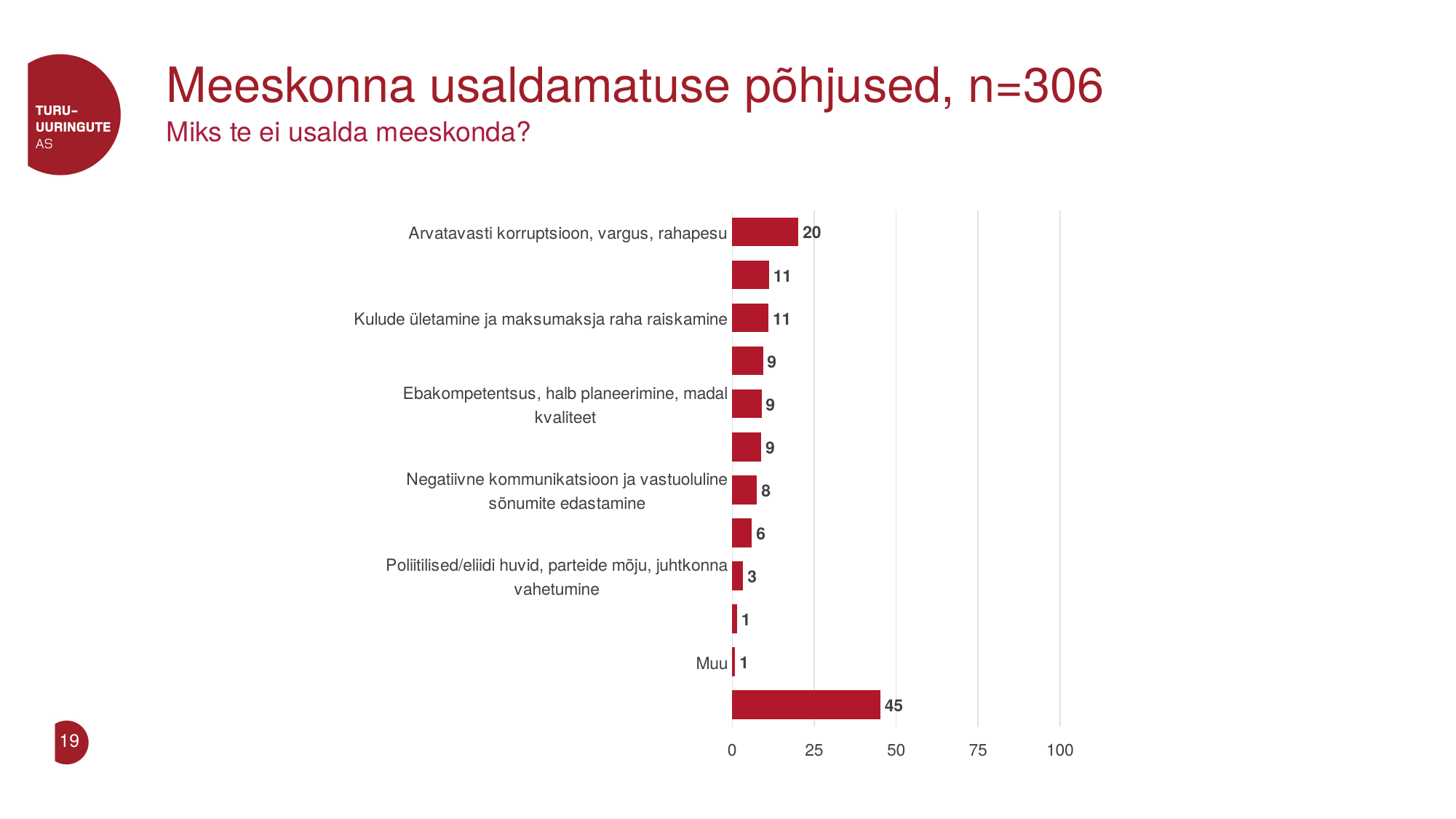

# Meeskonna usaldamatuse põhjused, n=306
Miks te ei usalda meeskonda?

### Chart

| Category |  |
|---|---|
| Arvatavasti korruptsioon, vargus, rahapesu | 20.22520068295892 |
| Läbipaistvuse ja vastutuse puudumine (pole selge, kuhu raha läheb; järelevalve puudub) | 11.26404242413515 |
| Kulude ületamine ja maksumaksja raha raiskamine | 11.10018588459972 |
| Üldine umbusaldus/küünilisus valitsuse, suurprojektide või „kapitalistide” suhtes | 9.385044773269673 |
| Ebakompetentsus, halb planeerimine, madal kvaliteet | 8.950832413181883 |
| Mõtetu, kallis projekt; raha võiks mujale kasutada | 8.838378338845514 |
| Negatiivne kommunikatsioon ja vastuoluline sõnumite edastamine | 7.583682429828465 |
| Viivitused, aeglane edasiminek, tähtaegade mittetäitmine | 6.03375967063784 |
| Poliitilised/eliidi huvid, parteide mõju, juhtkonna vahetumine | 3.3634324370186066 |
| Negatiivne kohalik mõju, elanikega ei arvestata | 1.468914721106702 |
| Muu | 0.9323021973470095 |
| Vastamata, ei oska öelda | 45.20782912501406 |